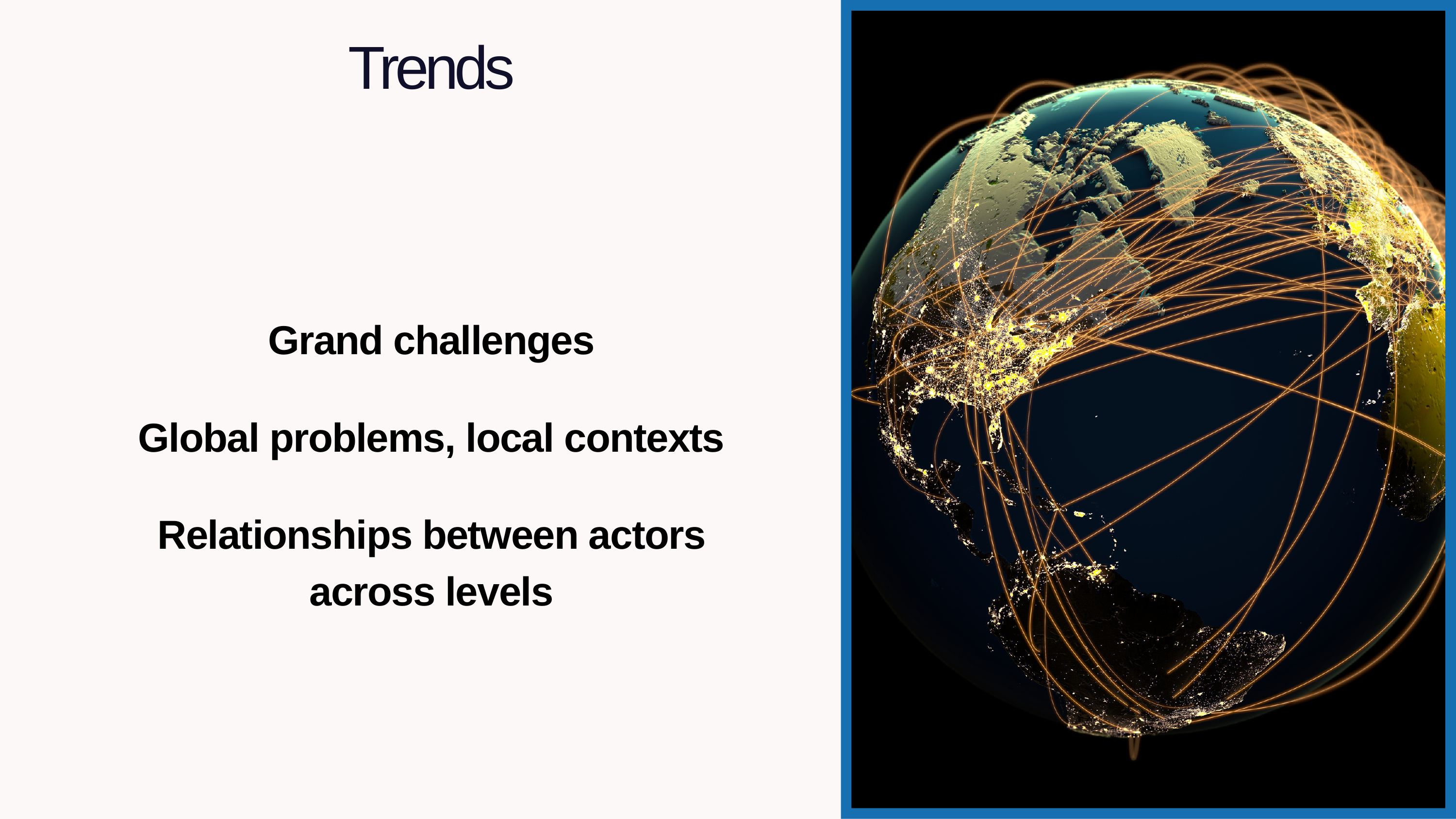

Trends
Grand challenges
Global problems, local contexts
Relationships between actors across levels